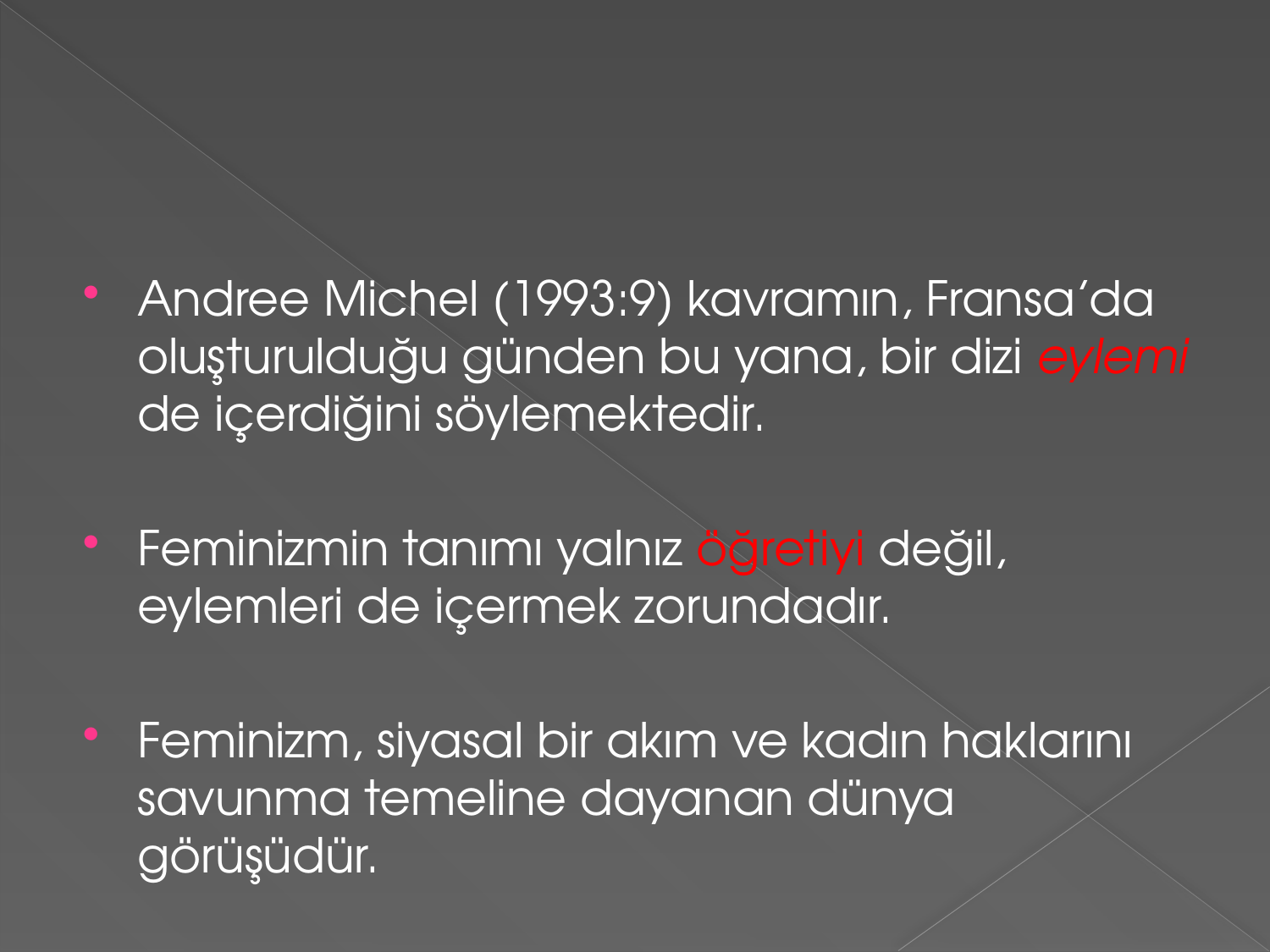

#
Andree Michel (1993:9) kavramın, Fransa’da oluşturulduğu günden bu yana, bir dizi eylemi de içerdiğini söylemektedir.

Feminizmin tanımı yalnız öğretiyi değil, eylemleri de içermek zorundadır.

Feminizm, siyasal bir akım ve kadın haklarını savunma temeline dayanan dünya görüşüdür.